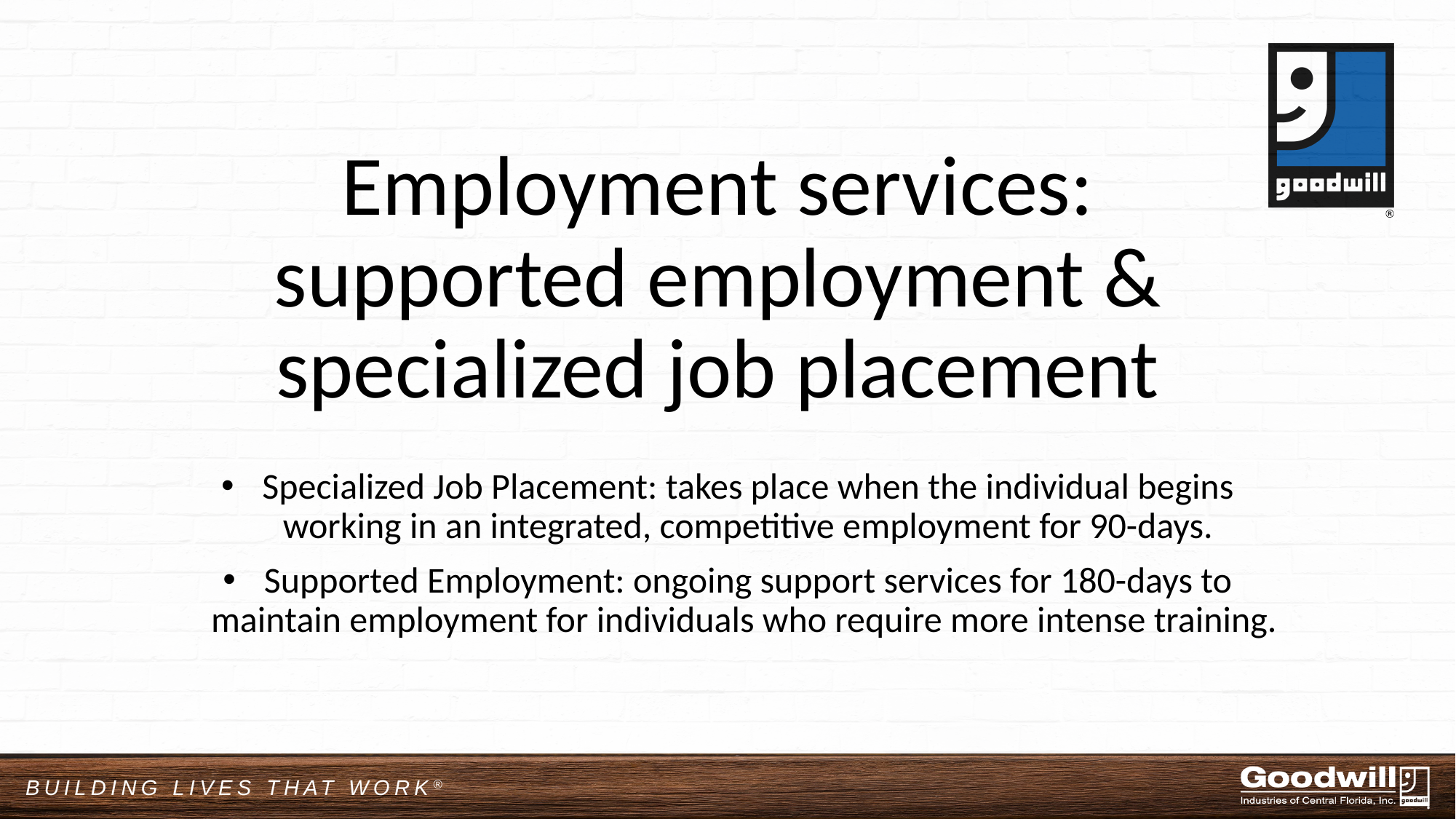

# Employment services: supported employment & specialized job placement
Specialized Job Placement: takes place when the individual begins working in an integrated, competitive employment for 90-days.
Supported Employment: ongoing support services for 180-days to maintain employment for individuals who require more intense training.